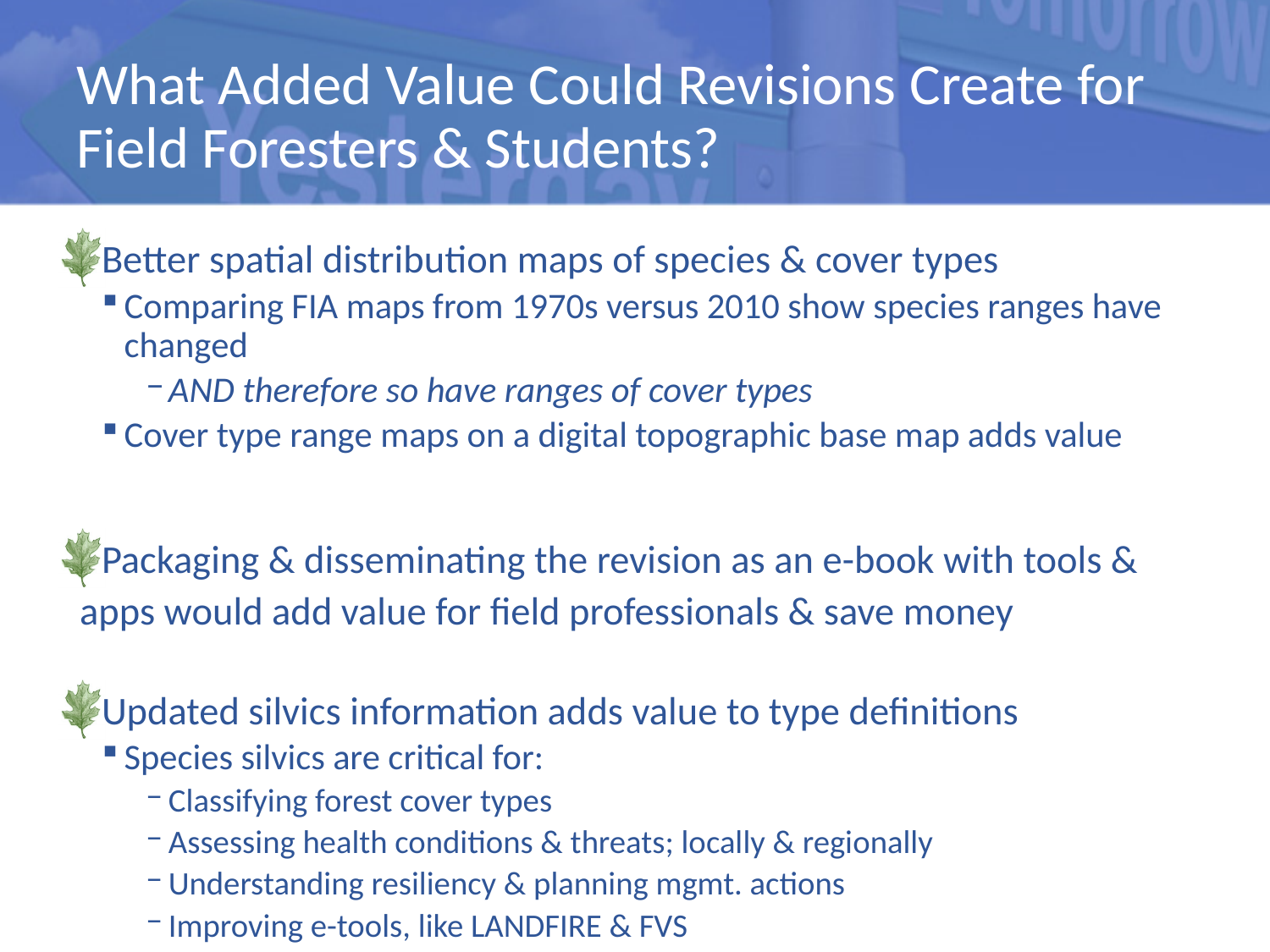

# What Added Value Could Revisions Create for Field Foresters & Students?
Better spatial distribution maps of species & cover types
Comparing FIA maps from 1970s versus 2010 show species ranges have changed
AND therefore so have ranges of cover types
Cover type range maps on a digital topographic base map adds value

Packaging & disseminating the revision as an e-book with tools & apps would add value for field professionals & save money

Updated silvics information adds value to type definitions
Species silvics are critical for:
Classifying forest cover types
Assessing health conditions & threats; locally & regionally
Understanding resiliency & planning mgmt. actions
Improving e-tools, like LANDFIRE & FVS